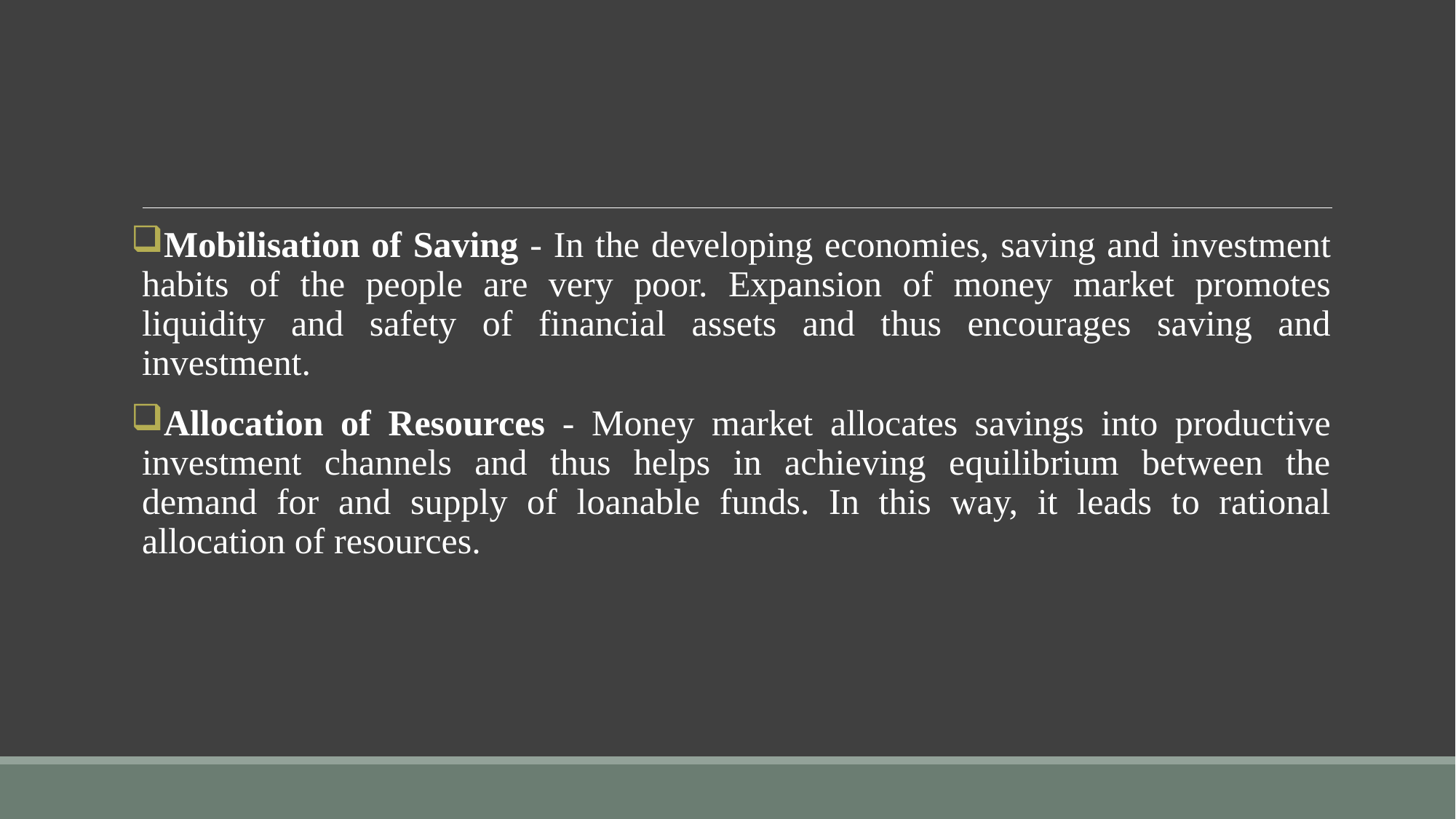

#
Mobilisation of Saving - In the developing economies, saving and investment habits of the people are very poor. Expansion of money market promotes liquidity and safety of financial assets and thus encourages saving and investment.
Allocation of Resources - Money market allocates savings into productive investment channels and thus helps in achieving equilibrium between the demand for and supply of loanable funds. In this way, it leads to rational allocation of resources.